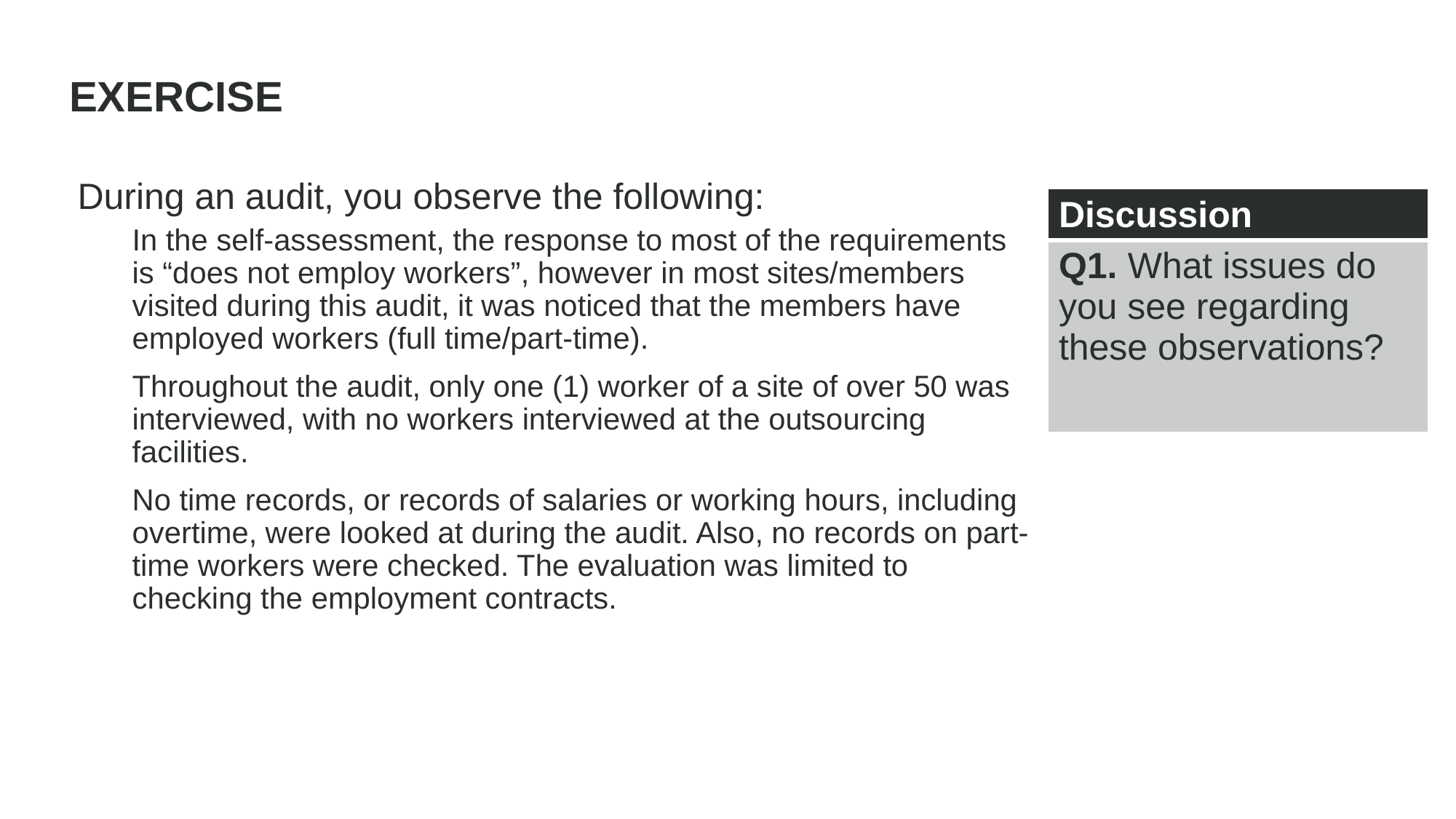

EXERCISE
During an audit, you observe the following:
In the self-assessment, the response to most of the requirements is “does not employ workers”, however in most sites/members visited during this audit, it was noticed that the members have employed workers (full time/part-time).
Throughout the audit, only one (1) worker of a site of over 50 was interviewed, with no workers interviewed at the outsourcing facilities.
No time records, or records of salaries or working hours, including overtime, were looked at during the audit. Also, no records on part-time workers were checked. The evaluation was limited to checking the employment contracts.
| Discussion |
| --- |
| Q1. What issues do you see regarding these observations? |